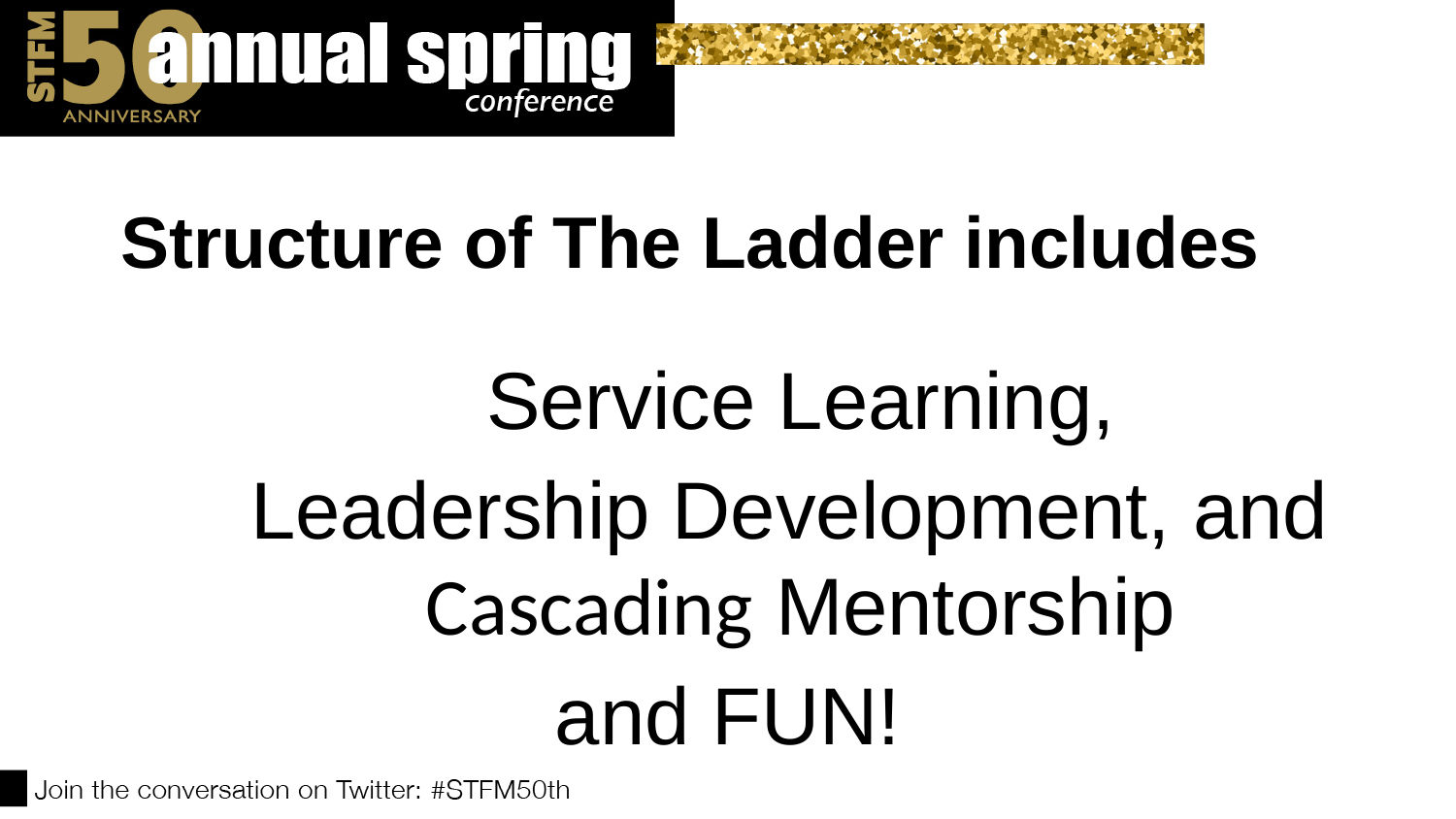

Structure of The Ladder includes

	Service Learning,
	Leadership Development, and 	Cascading Mentorship
and FUN!